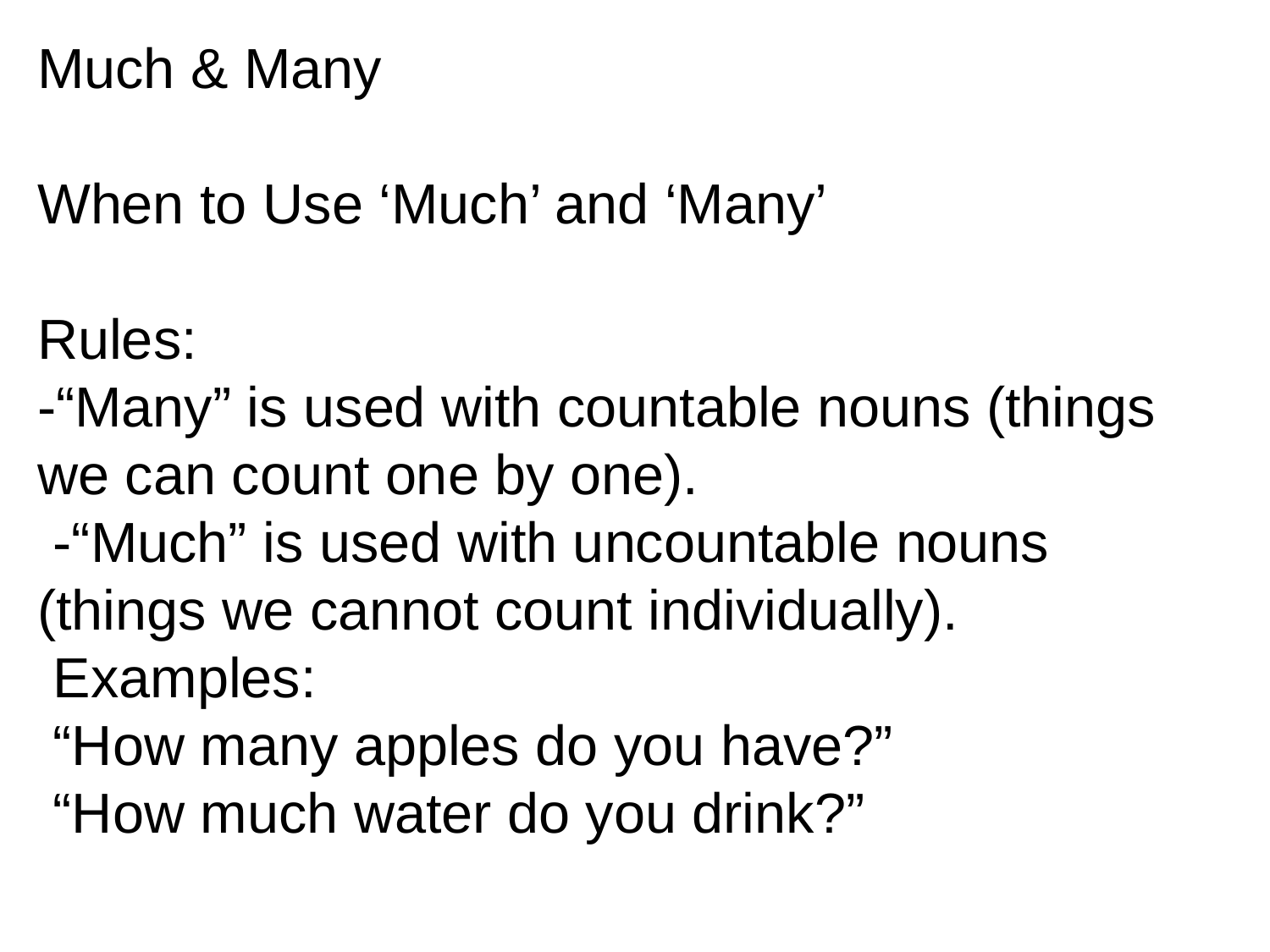

Much & Many

When to Use ‘Much’ and ‘Many’

Rules:
-“Many” is used with countable nouns (things we can count one by one).
 -“Much” is used with uncountable nouns (things we cannot count individually).
 Examples:
 “How many apples do you have?”
 “How much water do you drink?”